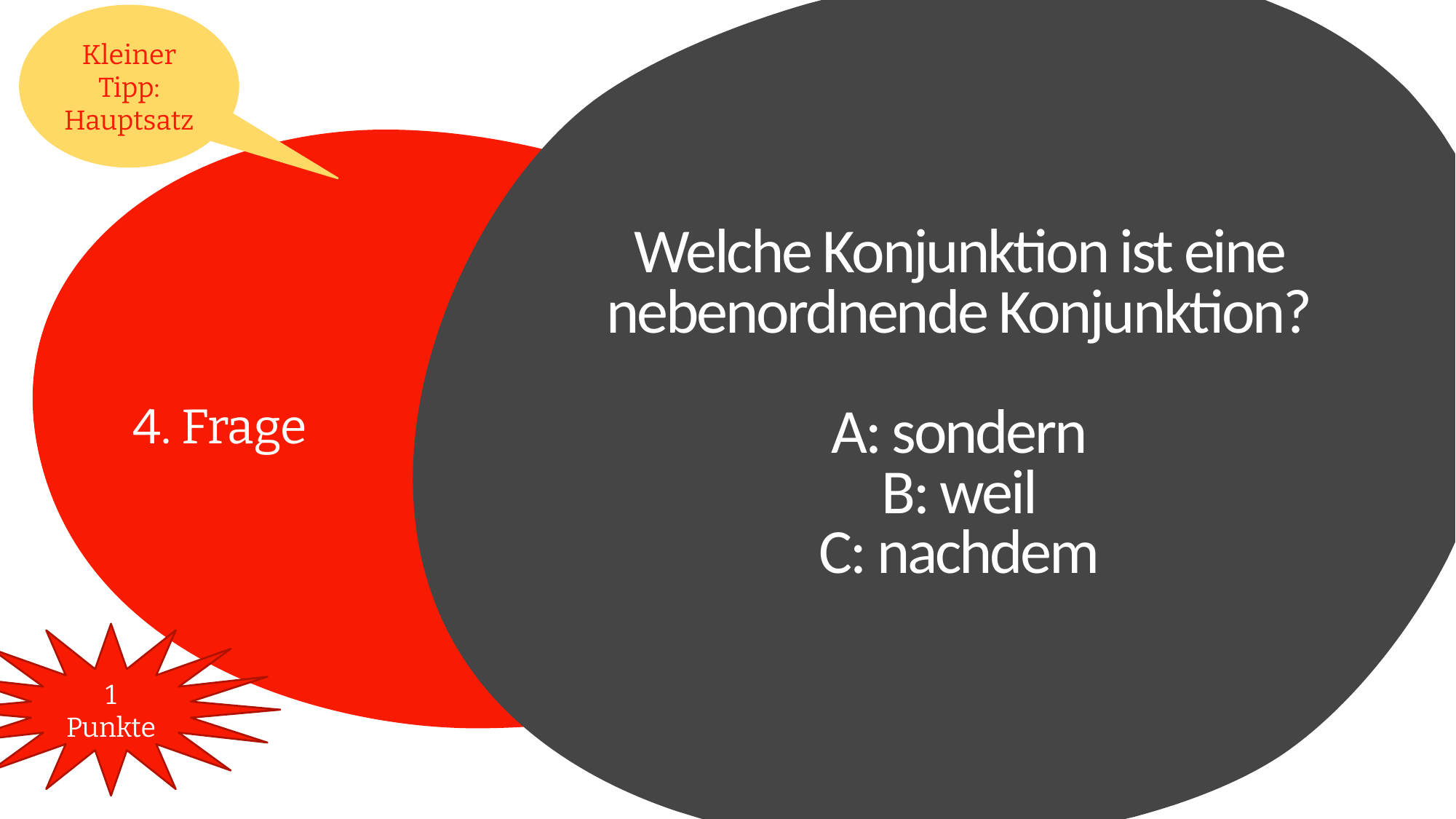

Kleiner Tipp:
Hauptsatz

# Welche Konjunktion ist eine nebenordnende Konjunktion? A: sondern B: weil C: nachdem
4. Frage
1 Punkte